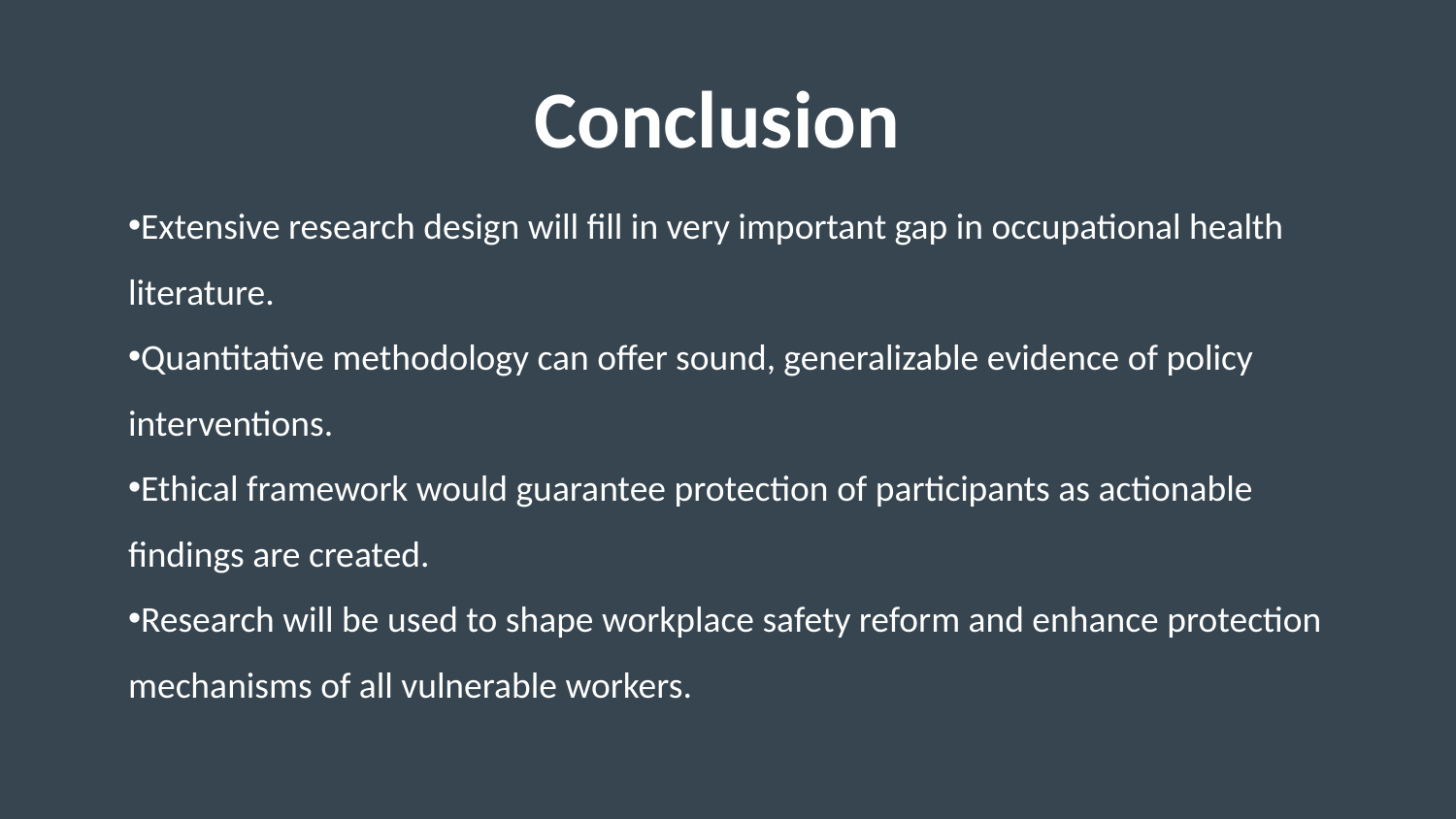

Conclusion
Extensive research design will fill in very important gap in occupational health literature.
Quantitative methodology can offer sound, generalizable evidence of policy interventions.
Ethical framework would guarantee protection of participants as actionable findings are created.
Research will be used to shape workplace safety reform and enhance protection mechanisms of all vulnerable workers.